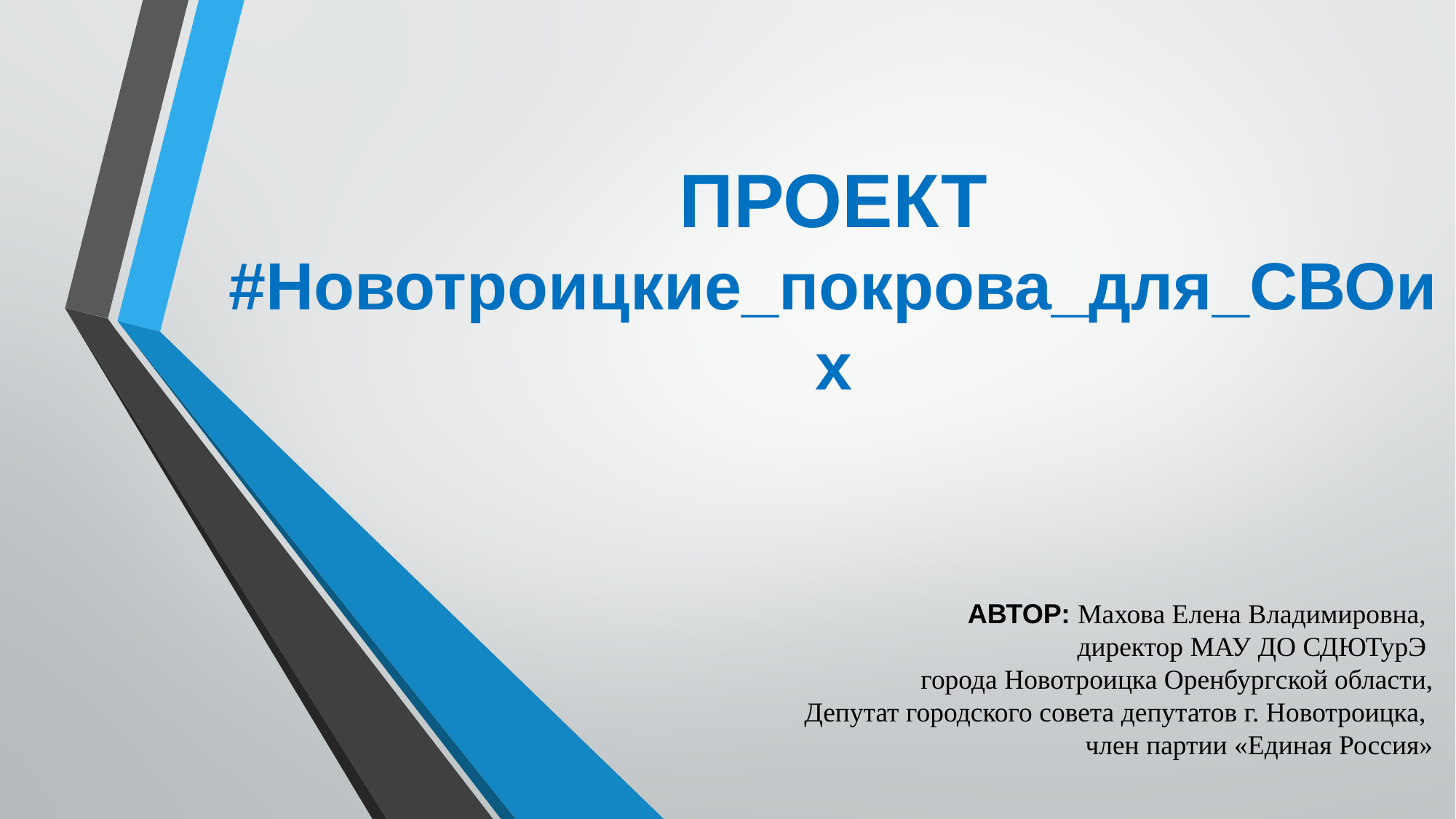

# ПРОЕКТ #Новотроицкие_покрова_для_СВОих

АВТОР: Махова Елена Владимировна,
директор МАУ ДО СДЮТурЭ
города Новотроицка Оренбургской области,
Депутат городского совета депутатов г. Новотроицка,
член партии «Единая Россия»